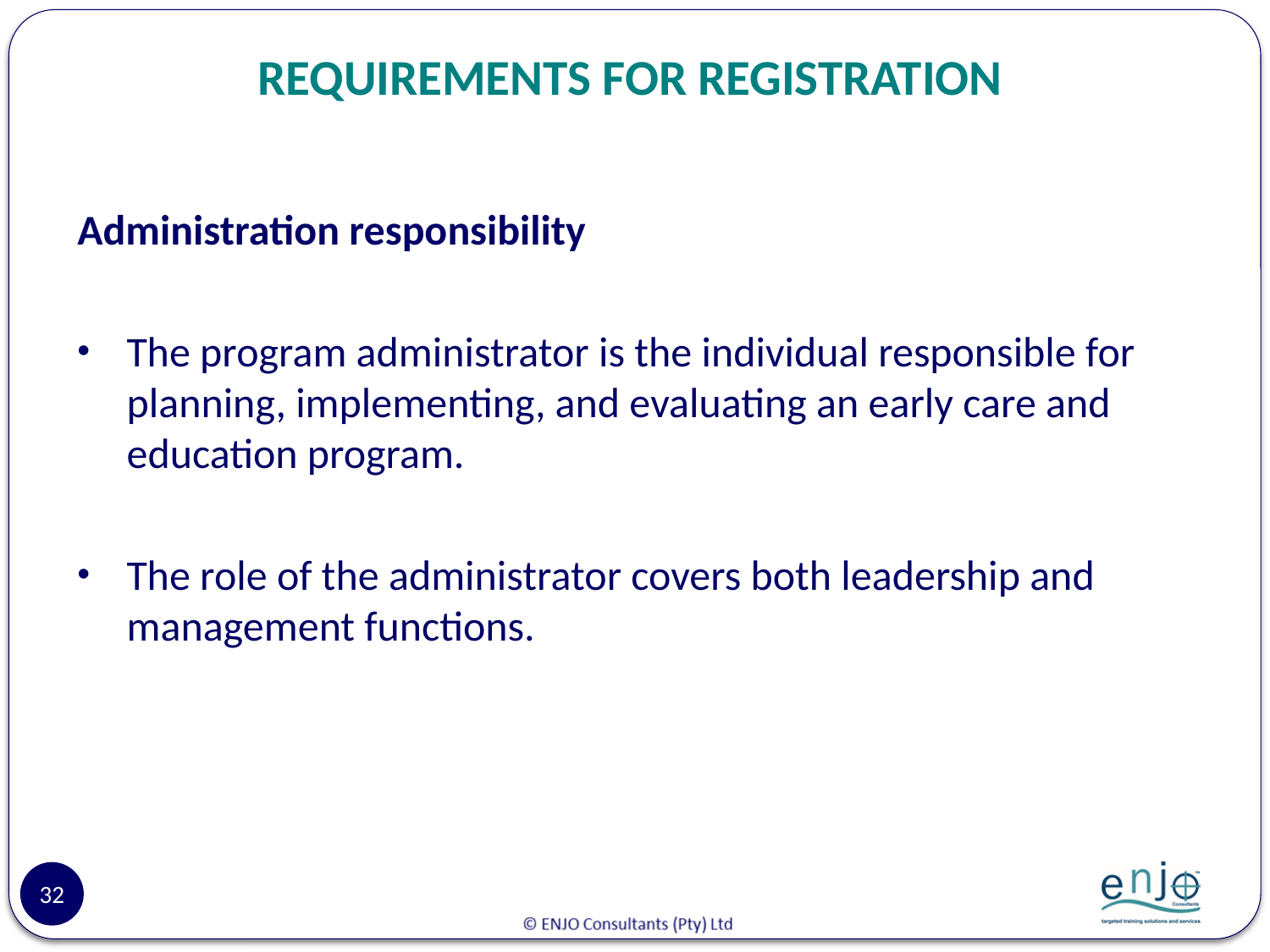

# REQUIREMENTS FOR REGISTRATION
Administration responsibility

The program administrator is the individual responsible for planning, implementing, and evaluating an early care and education program.

The role of the administrator covers both leadership and management functions.

32